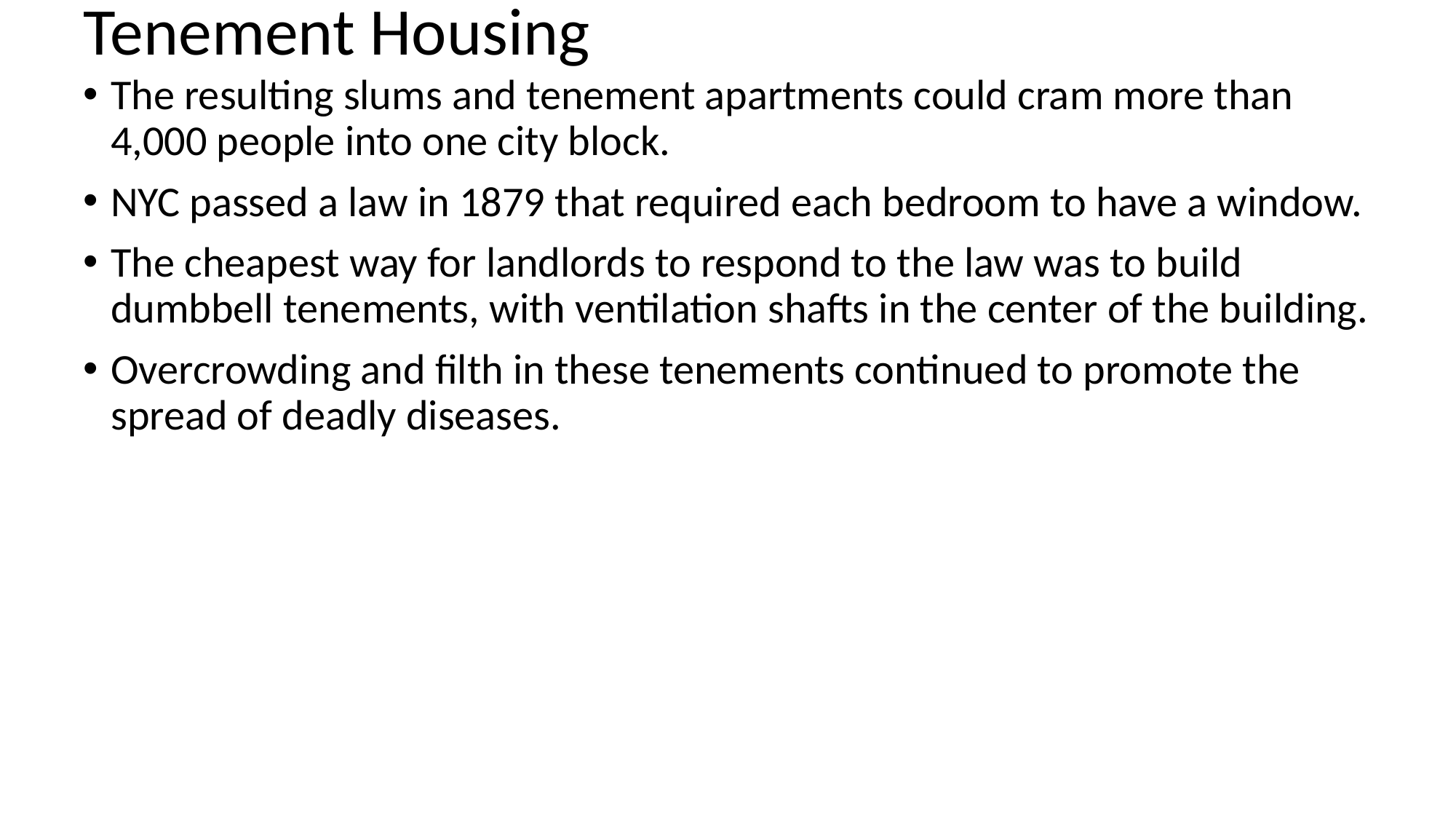

# Tenement Housing
The resulting slums and tenement apartments could cram more than 4,000 people into one city block.
NYC passed a law in 1879 that required each bedroom to have a window.
The cheapest way for landlords to respond to the law was to build dumbbell tenements, with ventilation shafts in the center of the building.
Overcrowding and filth in these tenements continued to promote the spread of deadly diseases.